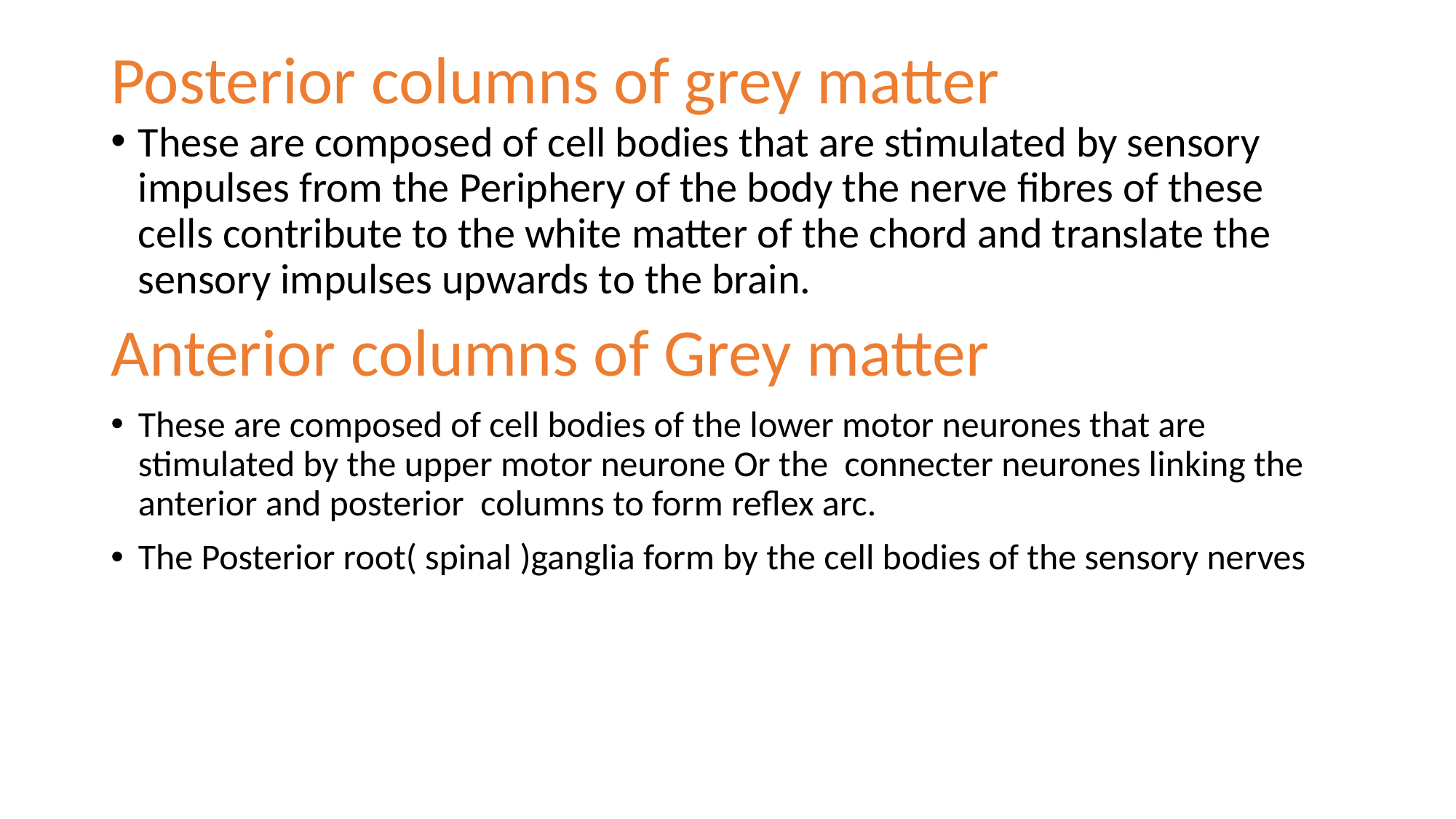

# Posterior columns of grey matter
These are composed of cell bodies that are stimulated by sensory impulses from the Periphery of the body the nerve fibres of these cells contribute to the white matter of the chord and translate the sensory impulses upwards to the brain.
Anterior columns of Grey matter
These are composed of cell bodies of the lower motor neurones that are stimulated by the upper motor neurone Or the  connecter neurones linking the anterior and posterior  columns to form reflex arc.
The Posterior root( spinal )ganglia form by the cell bodies of the sensory nerves